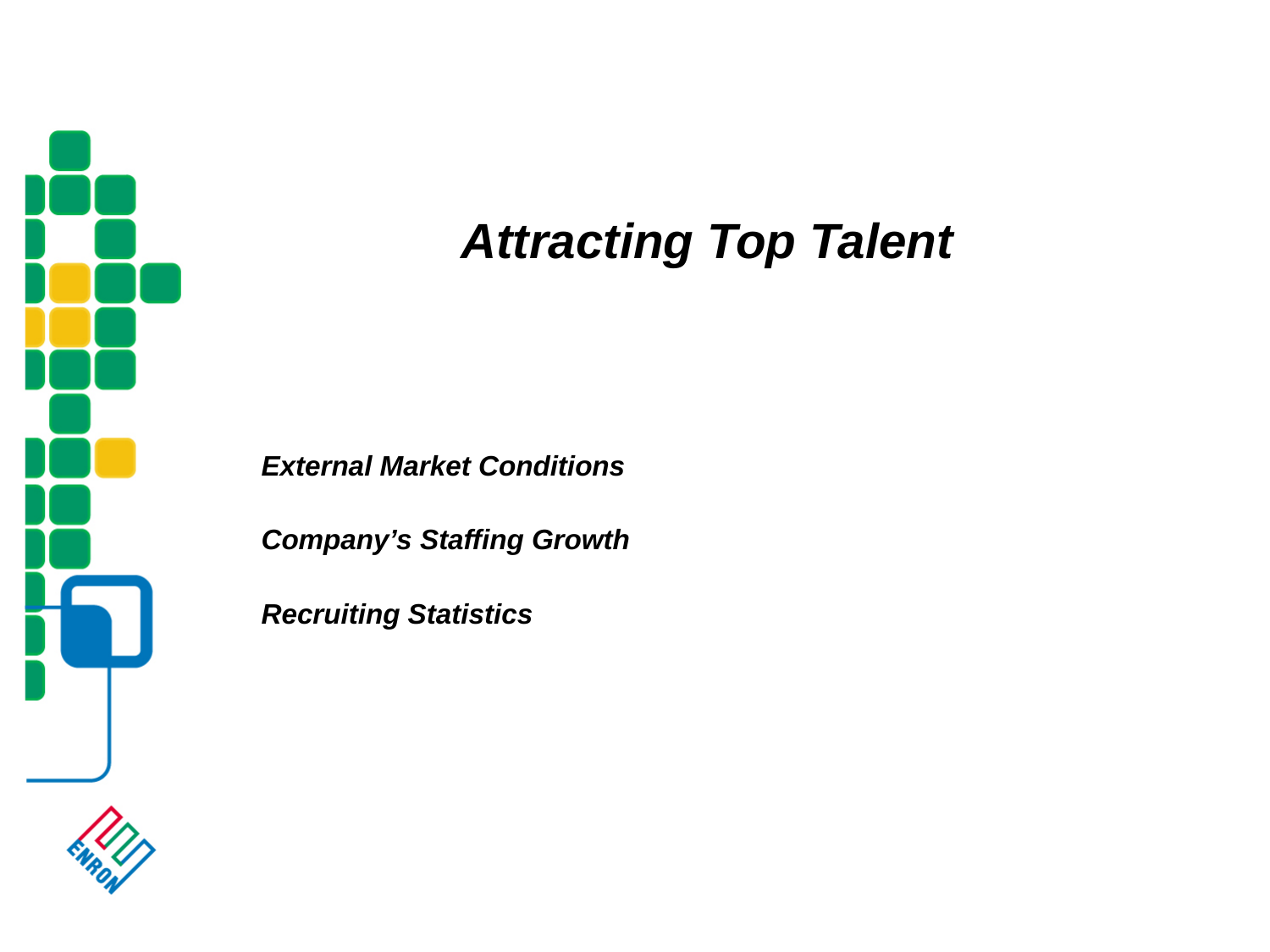

# Attracting Top Talent
External Market Conditions
Company’s Staffing Growth
Recruiting Statistics